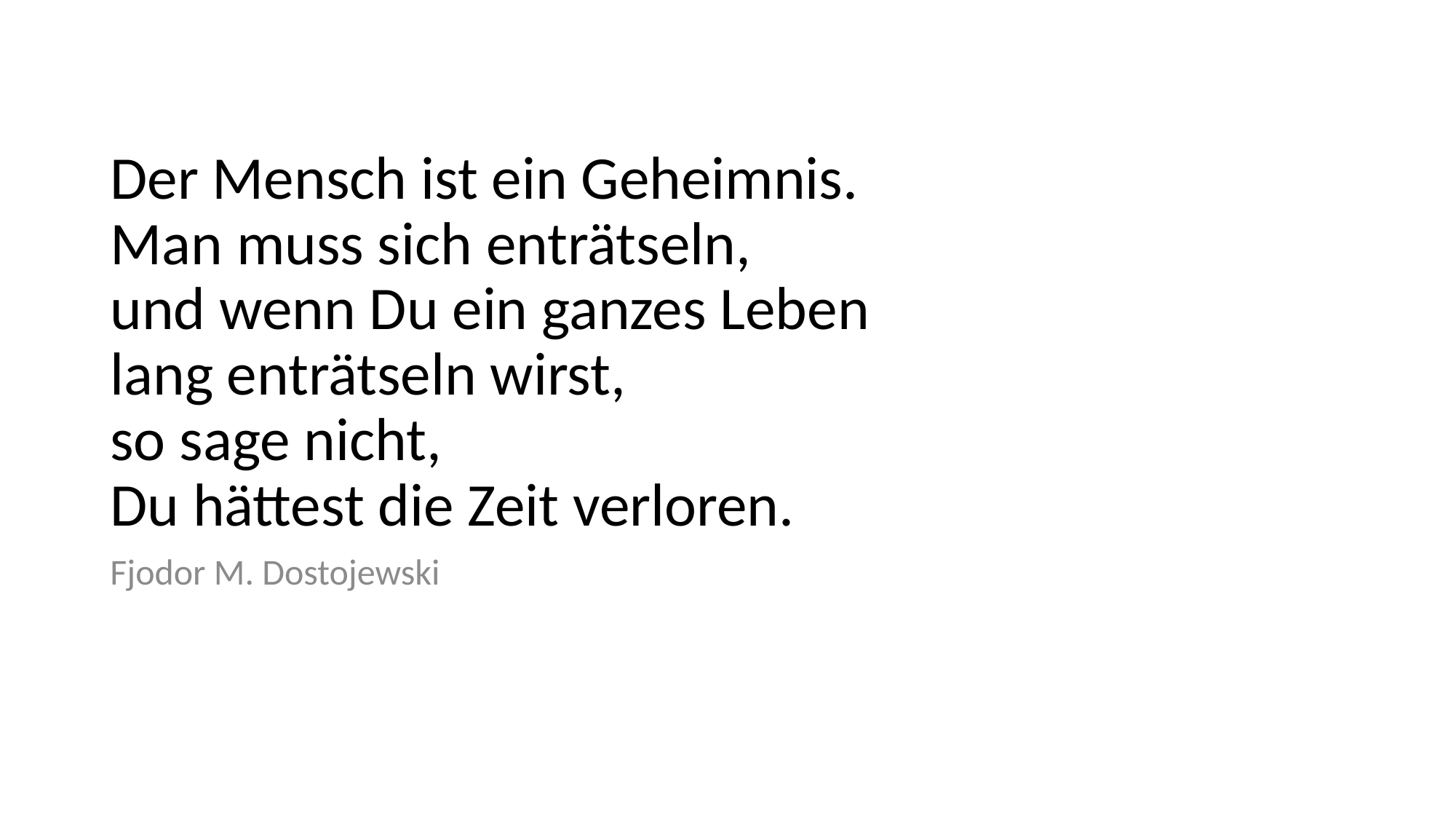

# Der Mensch ist ein Geheimnis. Man muss sich enträtseln, und wenn Du ein ganzes Leben lang enträtseln wirst, so sage nicht, Du hättest die Zeit verloren.
Fjodor M. Dostojewski